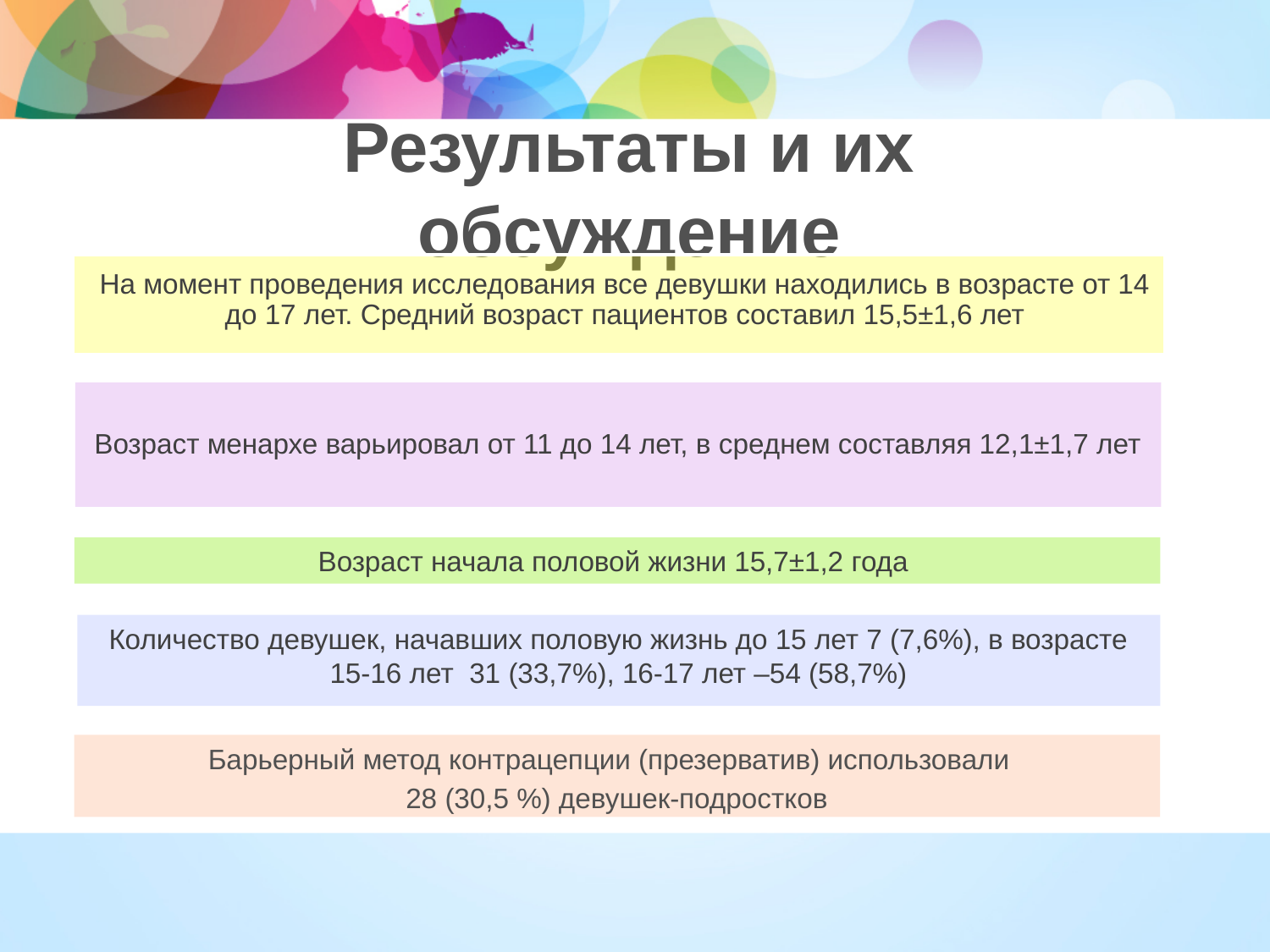

# Результаты и их обсуждение
На момент проведения исследования все девушки находились в возрасте от 14 до 17 лет. Средний возраст пациентов составил 15,5±1,6 лет

Возраст менархе варьировал от 11 до 14 лет, в среднем составляя 12,1±1,7 лет
Возраст начала половой жизни 15,7±1,2 года
Количество девушек, начавших половую жизнь до 15 лет 7 (7,6%), в возрасте 15-16 лет  31 (33,7%), 16-17 лет –54 (58,7%)

Барьерный метод контрацепции (презерватив) использовали
28 (30,5 %) девушек-подростков